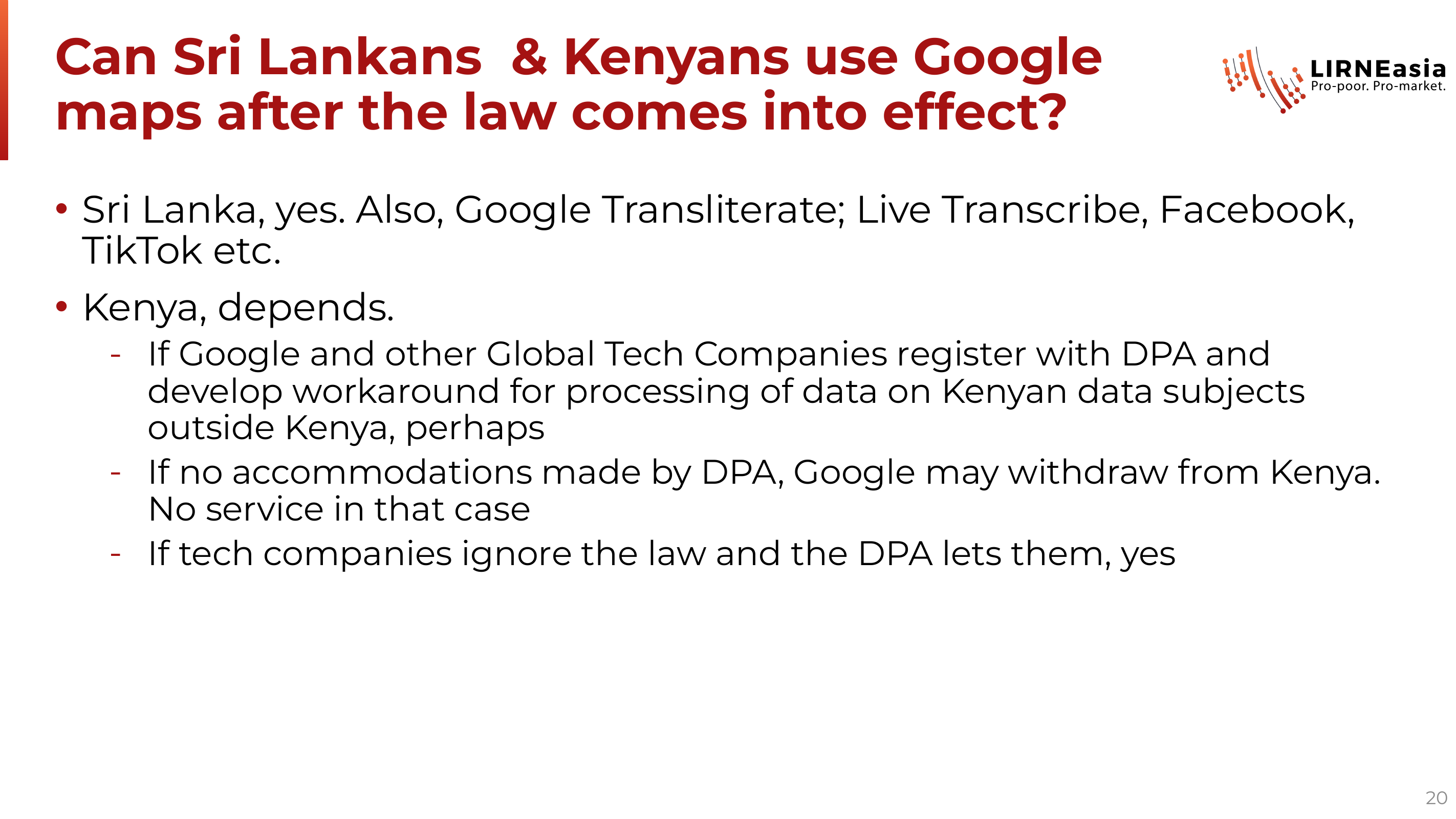

# Can Sri Lankans  & Kenyans use Google maps after the law comes into effect?
Sri Lanka, yes. Also, Google Transliterate; Live Transcribe, Facebook, TikTok etc.
Kenya, depends.
If Google and other Global Tech Companies register with DPA and develop workaround for processing of data on Kenyan data subjects outside Kenya, perhaps
If no accommodations made by DPA, Google may withdraw from Kenya. No service in that case
If tech companies ignore the law and the DPA lets them, yes
20